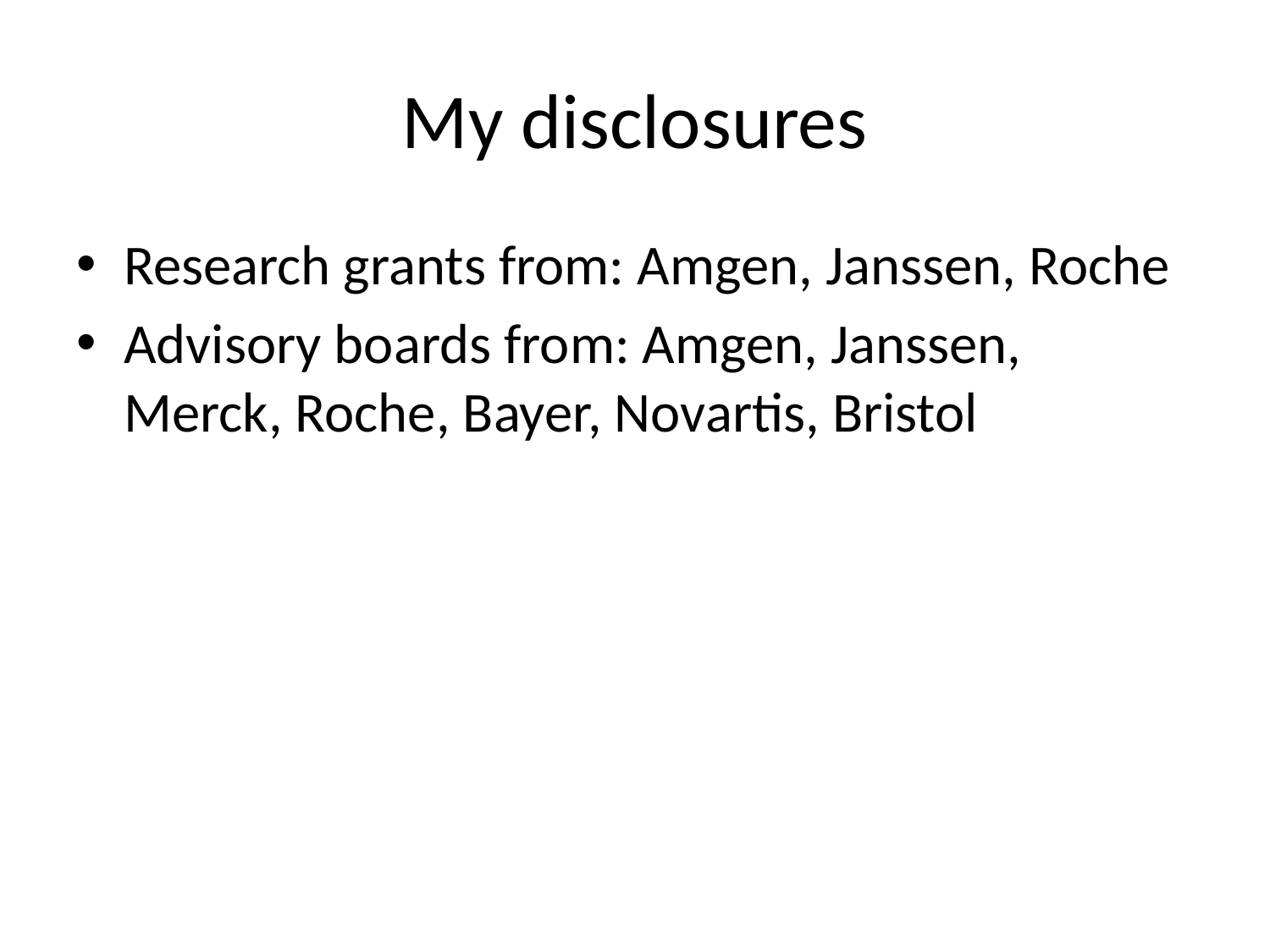

# My disclosures
Research grants from: Amgen, Janssen, Roche
Advisory boards from: Amgen, Janssen, Merck, Roche, Bayer, Novartis, Bristol